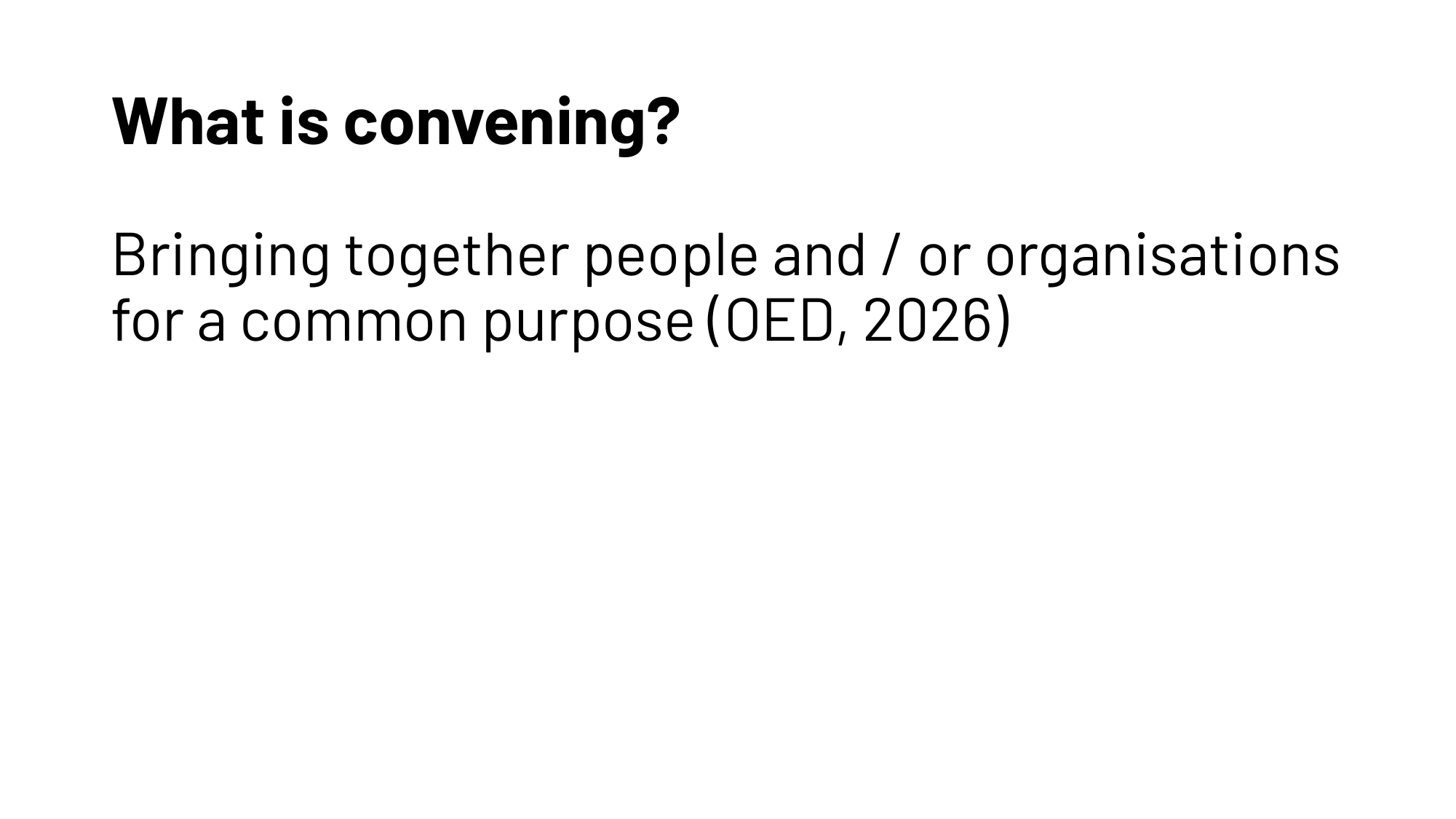

# What is convening?
Bringing together people and / or organisations for a common purpose (OED, 2026)